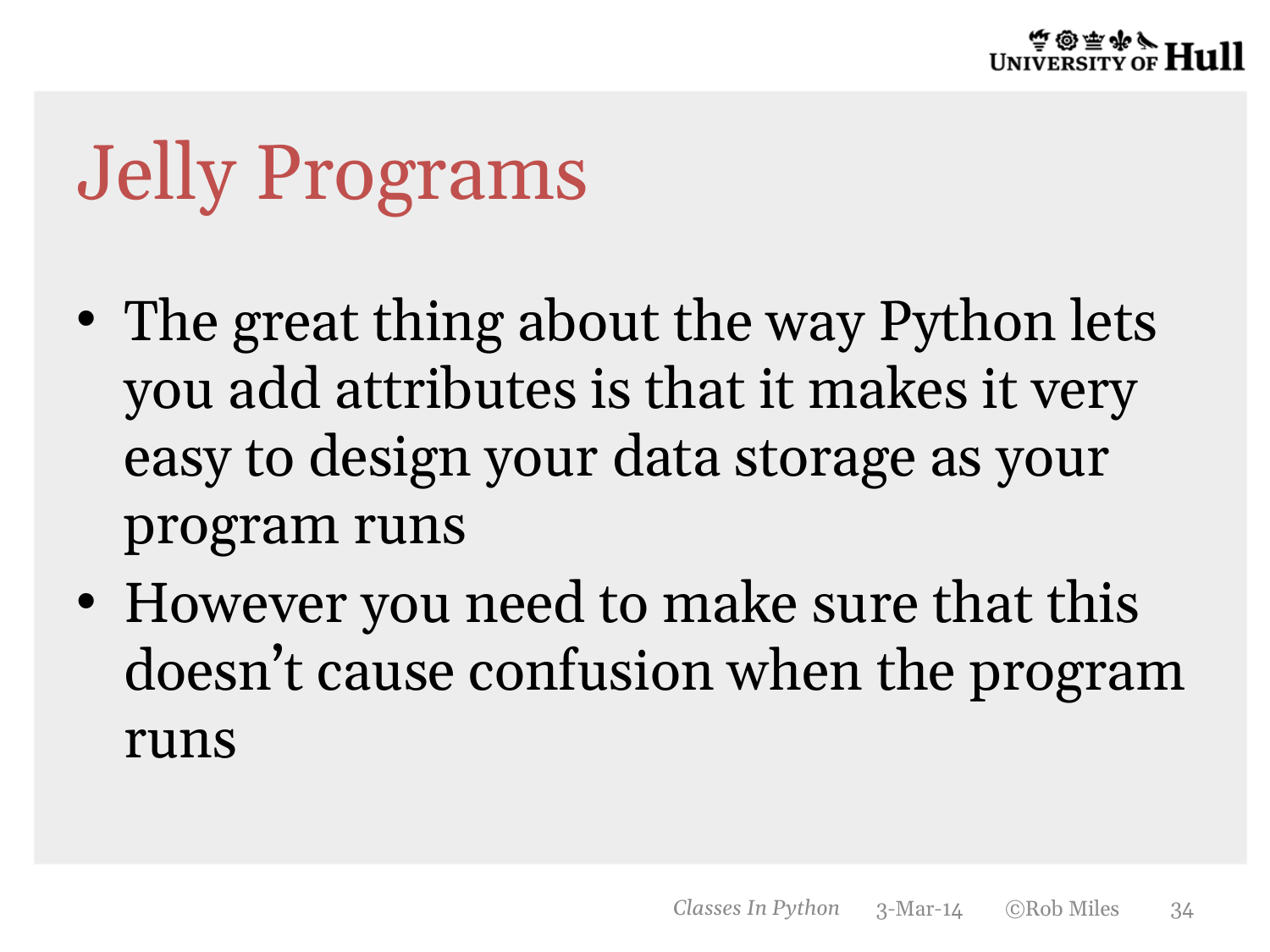

# Jelly Programs
The great thing about the way Python lets you add attributes is that it makes it very easy to design your data storage as your program runs
However you need to make sure that this doesn’t cause confusion when the program runs

Classes In Python
3-Mar-14
34